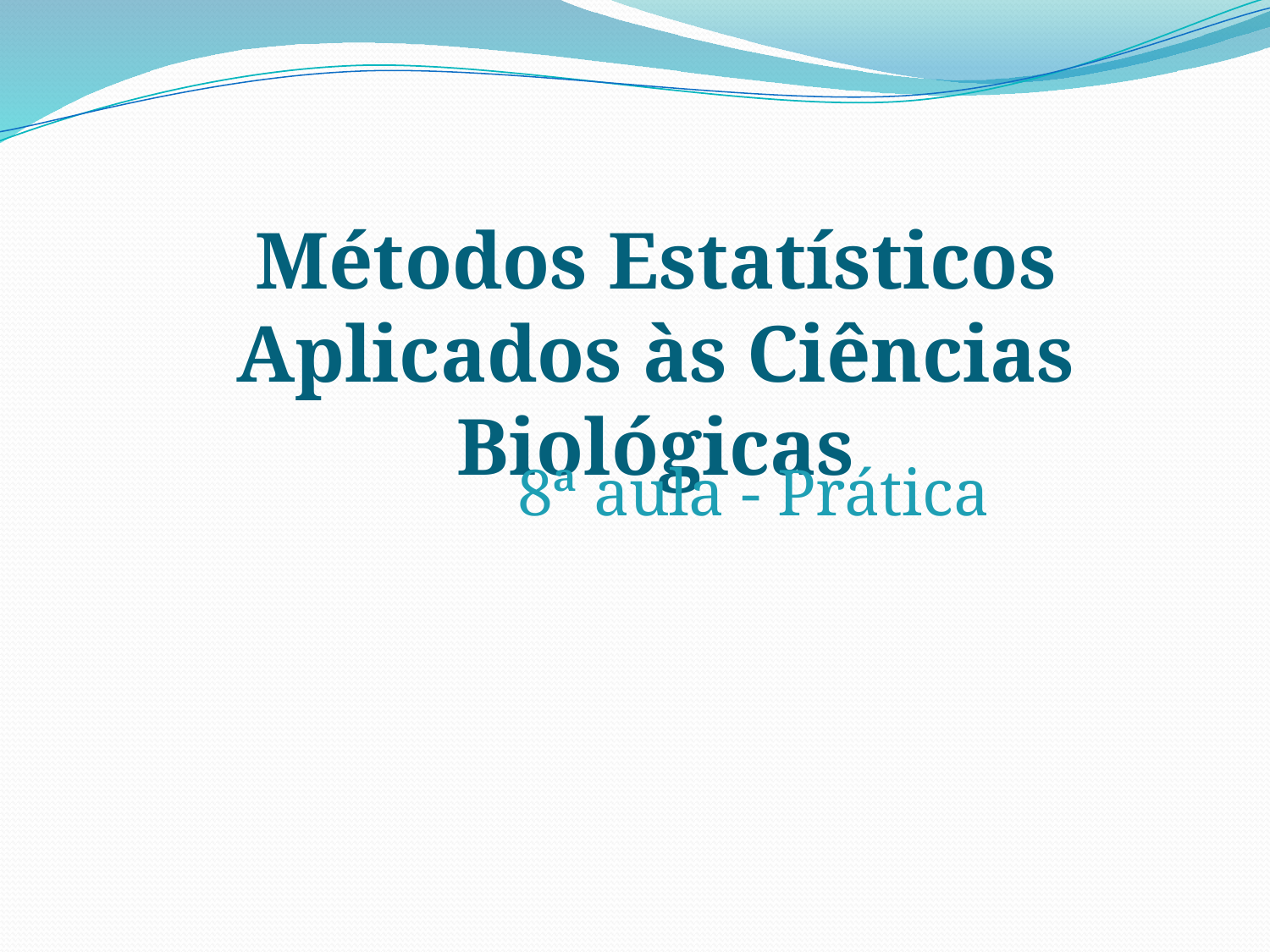

Métodos Estatísticos Aplicados às Ciências Biológicas
8ª aula - Prática